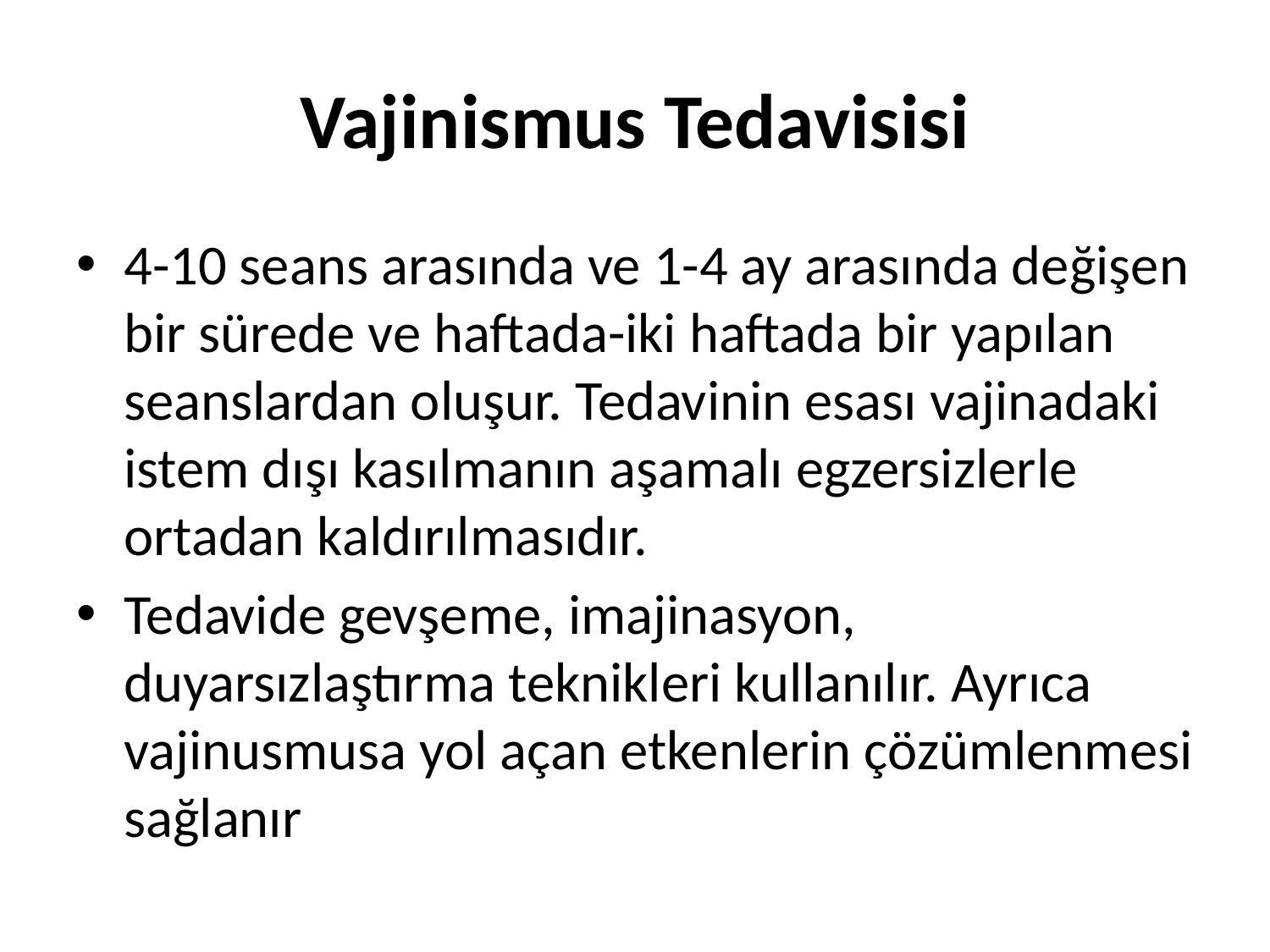

# Vajinismus Tedavisisi
4-10 seans arasında ve 1-4 ay arasında değişen bir sürede ve haftada-iki haftada bir yapılan seanslardan oluşur. Tedavinin esası vajinadaki istem dışı kasılmanın aşamalı egzersizlerle ortadan kaldırılmasıdır.
Tedavide gevşeme, imajinasyon, duyarsızlaştırma teknikleri kullanılır. Ayrıca vajinusmusa yol açan etkenlerin çözümlenmesi sağlanır